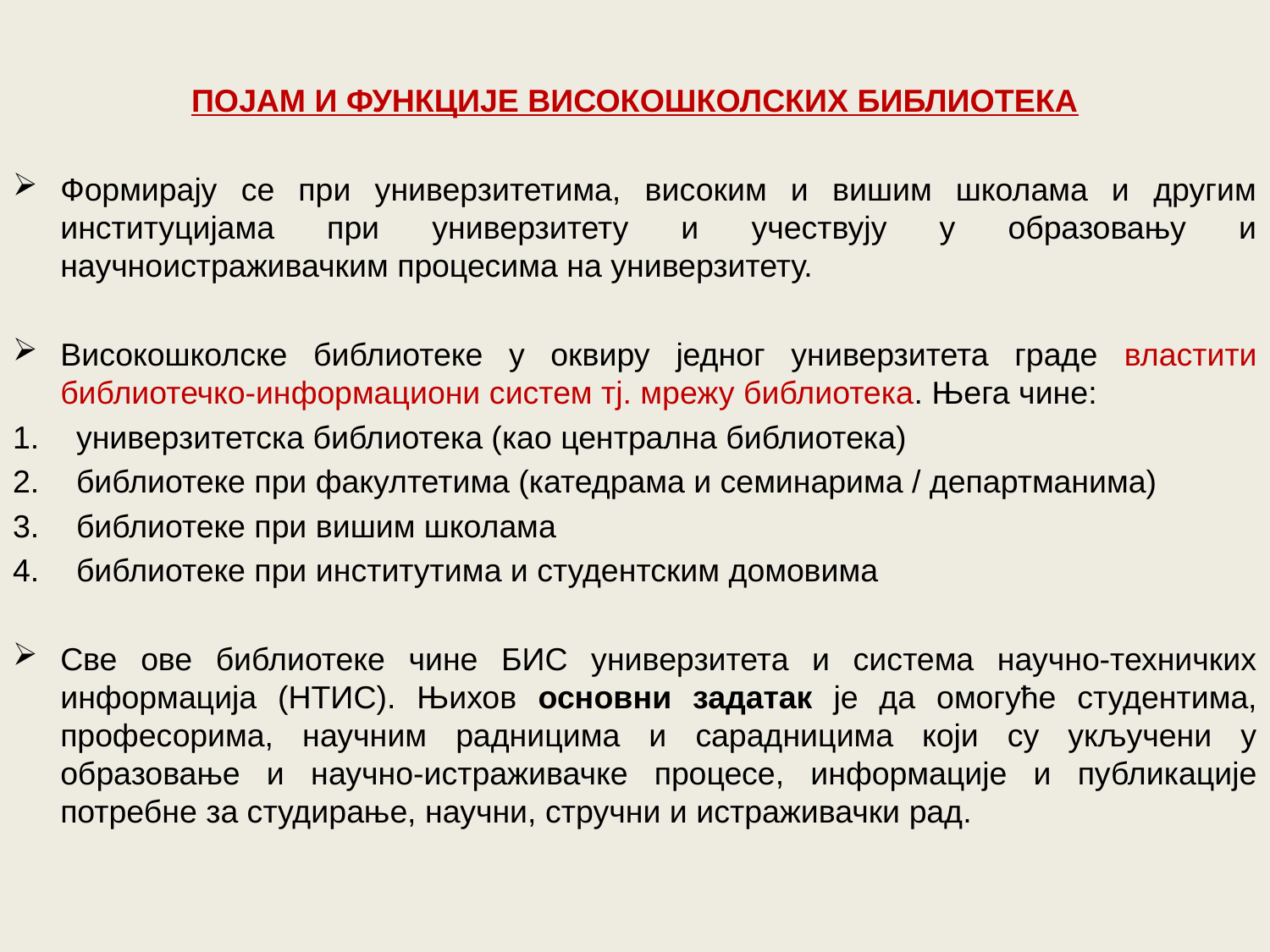

ПОЈАМ И ФУНКЦИЈЕ ВИСОКОШКОЛСКИХ БИБЛИОТЕКА

Формирају се при универзитетима, високим и вишим школама и другим институцијама при универзитету и учествују у образовању и научноистраживачким процесима на универзитету.

Високошколске библиотеке у оквиру једног универзитета граде властити библиотечко-информациони систем тј. мрежу библиотека. Њега чине:
универзитетска библиотека (као централна библиотека)
библиотеке при факултетима (катедрама и семинарима / департманима)
библиотеке при вишим школама
библиотеке при институтима и студентским домовима

Све ове библиотеке чине БИС универзитета и система научно-техничких информација (НТИС). Њихов основни задатак је да омогуће студентима, професорима, научним радницима и сарадницима који су укључени у образовање и научно-истраживачке процесе, информације и публикације потребне за студирање, научни, стручни и истраживачки рад.